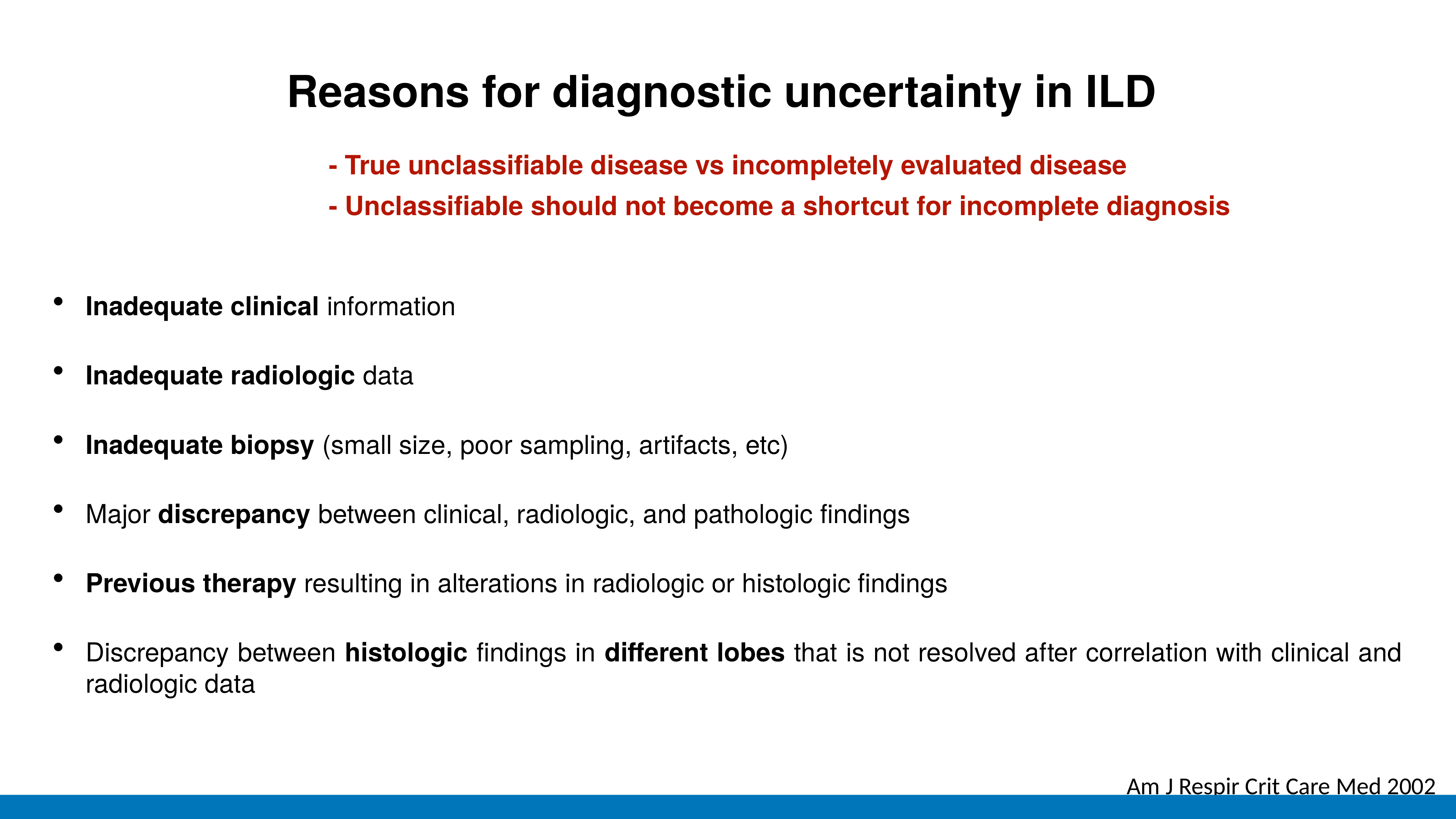

# Reasons for diagnostic uncertainty in ILD
- True unclassifiable disease vs incompletely evaluated disease
- Unclassifiable should not become a shortcut for incomplete diagnosis
Inadequate clinical information
Inadequate radiologic data
Inadequate biopsy (small size, poor sampling, artifacts, etc)
Major discrepancy between clinical, radiologic, and pathologic findings
Previous therapy resulting in alterations in radiologic or histologic findings
Discrepancy between histologic findings in different lobes that is not resolved after correlation with clinical and radiologic data
Am J Respir Crit Care Med 2002